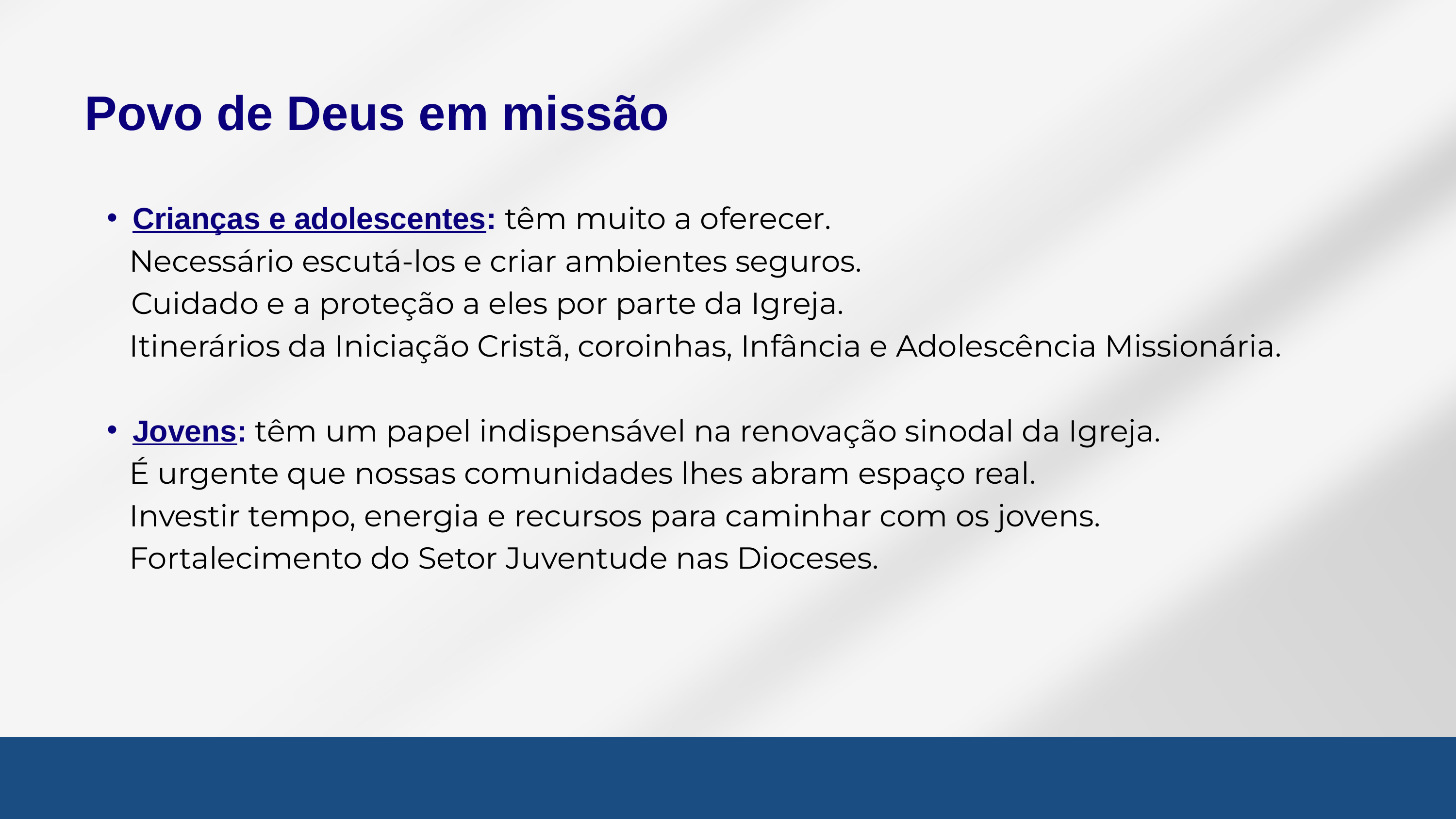

Povo de Deus em missão
Crianças e adolescentes: têm muito a oferecer.
      Necessário escutá-los e criar ambientes seguros.
      Cuidado e a proteção a eles por parte da Igreja.
      Itinerários da Iniciação Cristã, coroinhas, Infância e Adolescência Missionária.

Jovens: têm um papel indispensável na renovação sinodal da Igreja.
      É urgente que nossas comunidades lhes abram espaço real.
      Investir tempo, energia e recursos para caminhar com os jovens.
      Fortalecimento do Setor Juventude nas Dioceses.